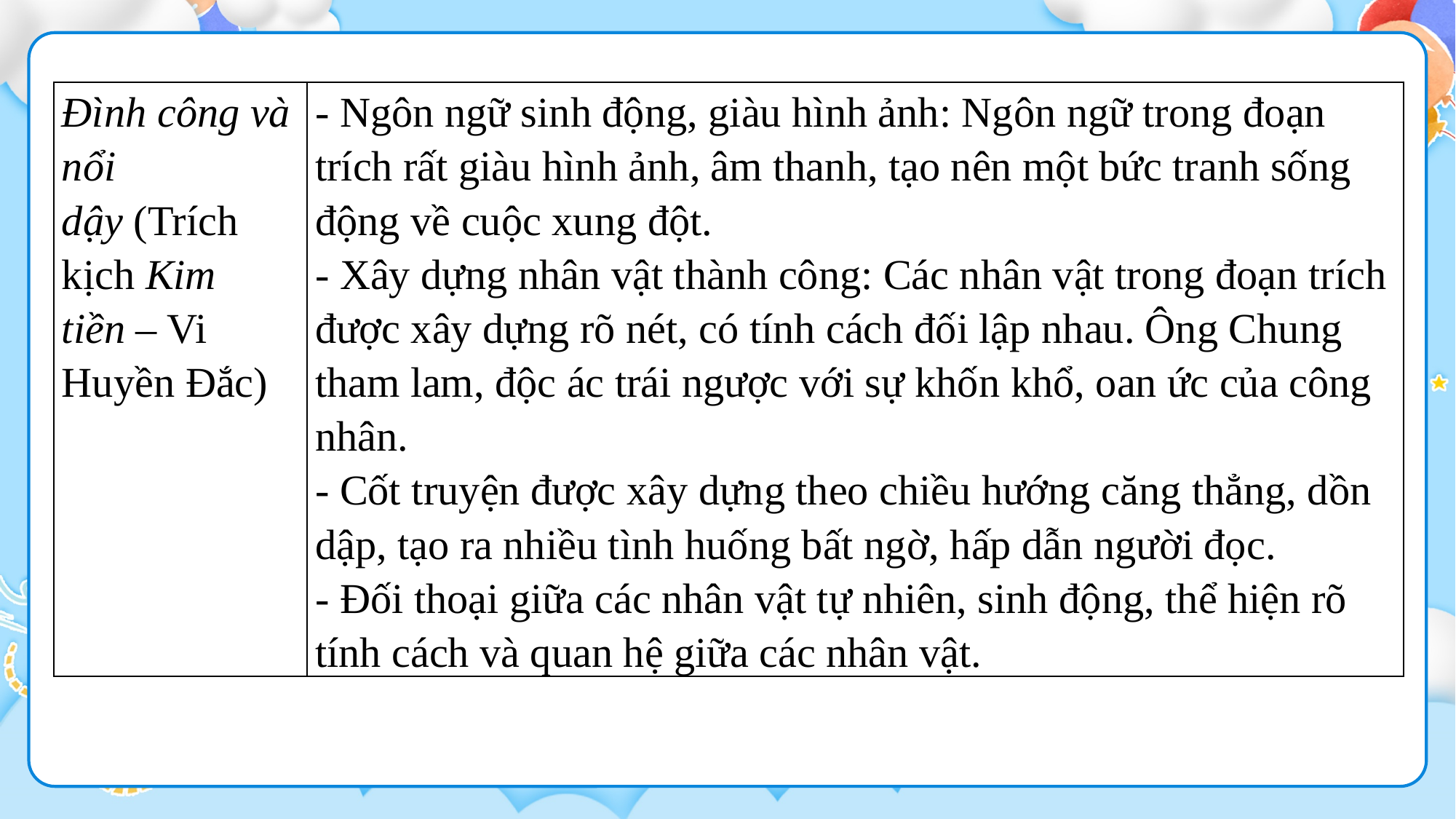

| Đình công và nổi dậy (Trích kịch Kim tiền – Vi Huyền Đắc) | - Ngôn ngữ sinh động, giàu hình ảnh: Ngôn ngữ trong đoạn trích rất giàu hình ảnh, âm thanh, tạo nên một bức tranh sống động về cuộc xung đột. - Xây dựng nhân vật thành công: Các nhân vật trong đoạn trích được xây dựng rõ nét, có tính cách đối lập nhau. Ông Chung tham lam, độc ác trái ngược với sự khốn khổ, oan ức của công nhân. - Cốt truyện được xây dựng theo chiều hướng căng thẳng, dồn dập, tạo ra nhiều tình huống bất ngờ, hấp dẫn người đọc. - Đối thoại giữa các nhân vật tự nhiên, sinh động, thể hiện rõ tính cách và quan hệ giữa các nhân vật. |
| --- | --- |